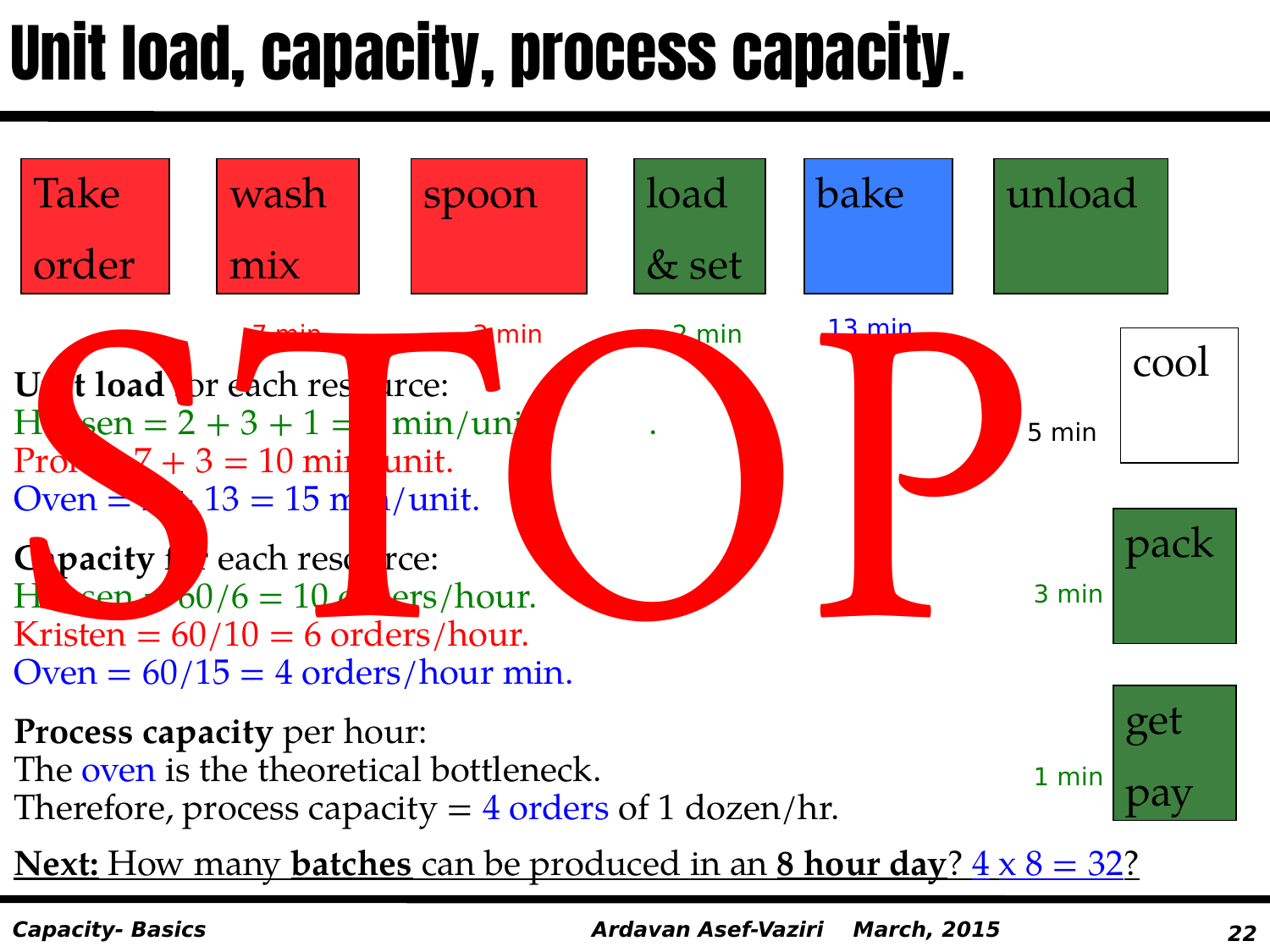

Unit load, capacity, process capacity.
unload

Take
order
wash
mix
spoon

load
& set
bake

STOP
13 min
7 min
3 min
2 min
cool

Unit load for each resource:
Hansen = 2 + 3 + 1 = 6 min/unit	.
Prof. = 7 + 3 = 10 min/unit.
Oven = 2 + 13 = 15 min/unit.

Capacity for each resource:
Hansen = 60/6 = 10 orders/hour.
Kristen = 60/10 = 6 orders/hour.
Oven = 60/15 = 4 orders/hour min.

Process capacity per hour:
The oven is the theoretical bottleneck.
Therefore, process capacity = 4 orders of 1 dozen/hr.

Next: How many batches can be produced in an 8 hour day? 4 x 8 = 32?
5 min
pack

3 min
get
pay
1 min